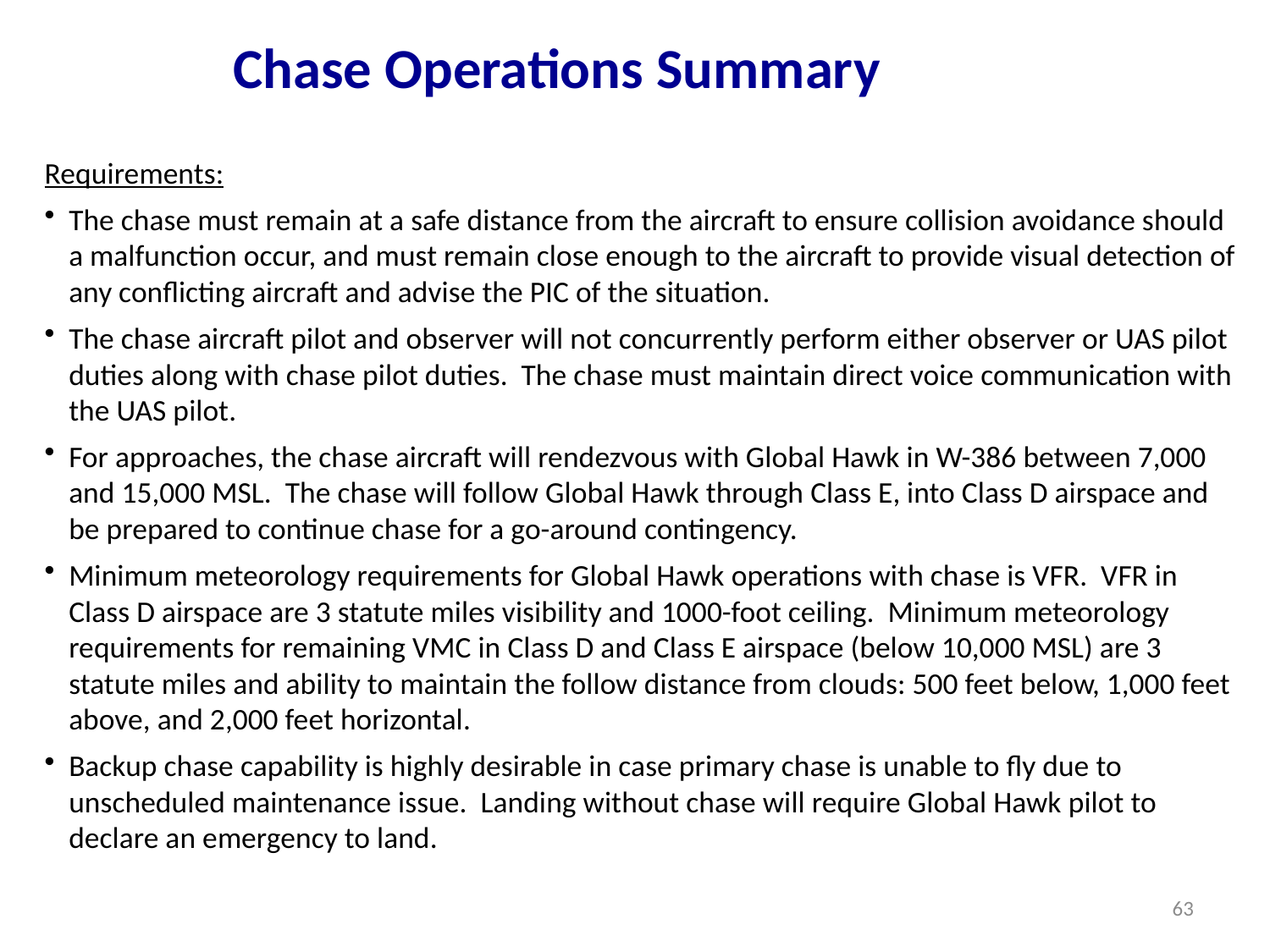

Chase Operations Summary

Requirements:
The chase must remain at a safe distance from the aircraft to ensure collision avoidance should a malfunction occur, and must remain close enough to the aircraft to provide visual detection of any conflicting aircraft and advise the PIC of the situation.
The chase aircraft pilot and observer will not concurrently perform either observer or UAS pilot duties along with chase pilot duties.  The chase must maintain direct voice communication with the UAS pilot.
For approaches, the chase aircraft will rendezvous with Global Hawk in W-386 between 7,000 and 15,000 MSL.  The chase will follow Global Hawk through Class E, into Class D airspace and be prepared to continue chase for a go-around contingency.
Minimum meteorology requirements for Global Hawk operations with chase is VFR.  VFR in Class D airspace are 3 statute miles visibility and 1000-foot ceiling.  Minimum meteorology requirements for remaining VMC in Class D and Class E airspace (below 10,000 MSL) are 3 statute miles and ability to maintain the follow distance from clouds: 500 feet below, 1,000 feet above, and 2,000 feet horizontal.
Backup chase capability is highly desirable in case primary chase is unable to fly due to unscheduled maintenance issue.  Landing without chase will require Global Hawk pilot to declare an emergency to land.

63